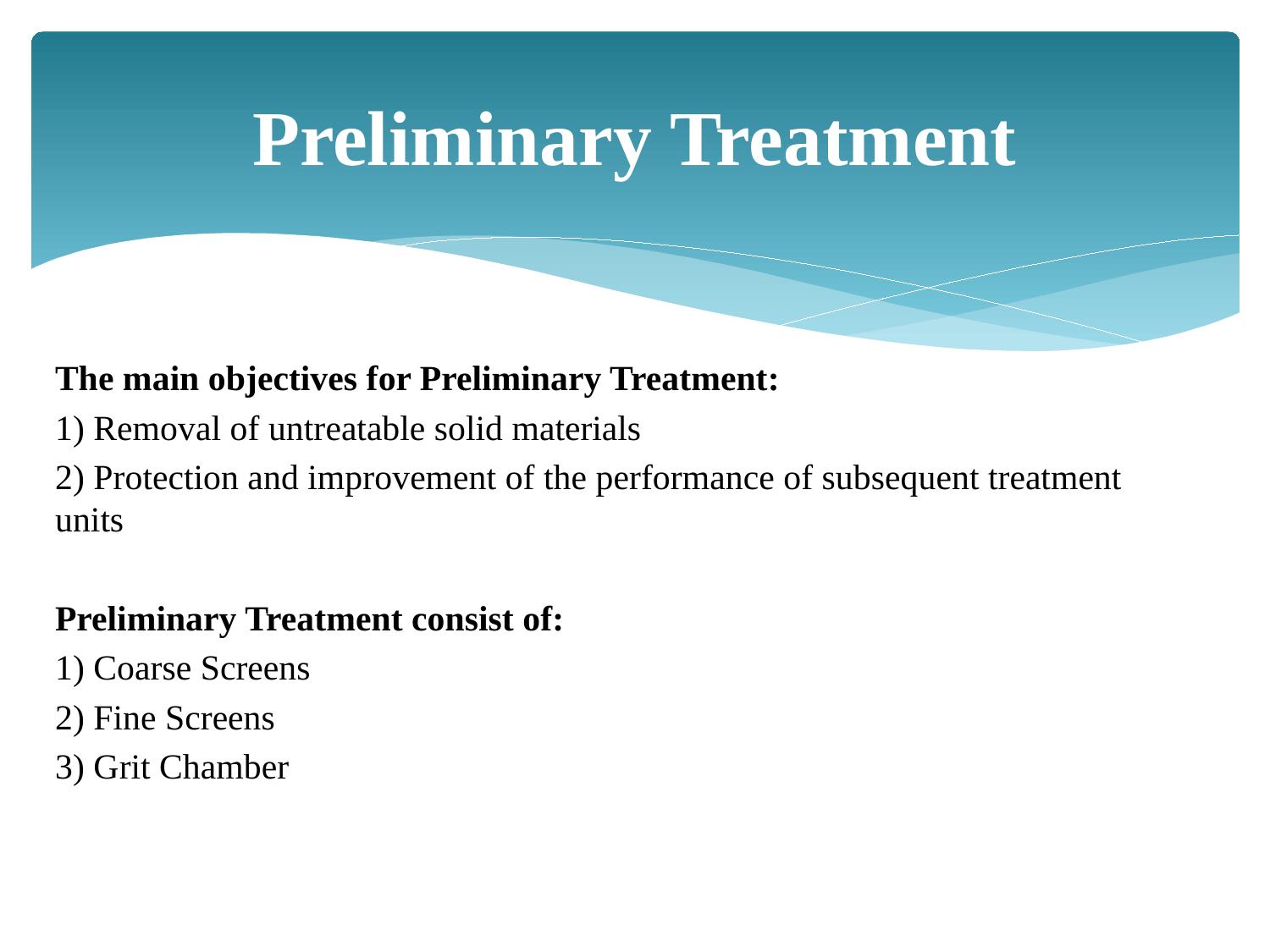

# Preliminary Treatment
The main objectives for Preliminary Treatment:
1) Removal of untreatable solid materials
2) Protection and improvement of the performance of subsequent treatment units

Preliminary Treatment consist of:
1) Coarse Screens
2) Fine Screens
3) Grit Chamber